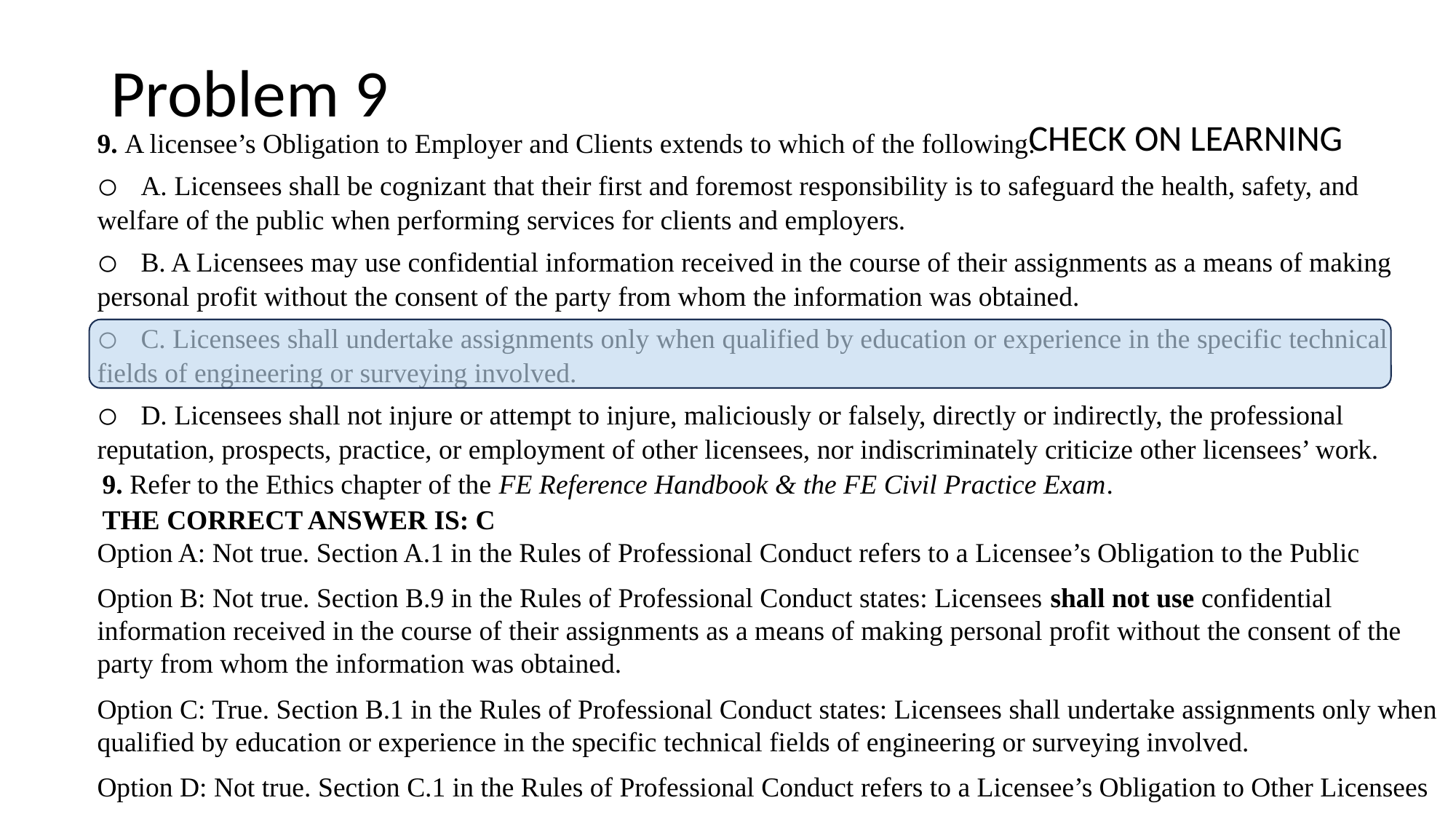

Check on Learning
Problem 9
9. A licensee’s Obligation to Employer and Clients extends to which of the following:
o A. Licensees shall be cognizant that their first and foremost responsibility is to safeguard the health, safety, and welfare of the public when performing services for clients and employers.
o B. A Licensees may use confidential information received in the course of their assignments as a means of making personal profit without the consent of the party from whom the information was obtained.
o C. Licensees shall undertake assignments only when qualified by education or experience in the specific technical fields of engineering or surveying involved.
o D. Licensees shall not injure or attempt to injure, maliciously or falsely, directly or indirectly, the professional reputation, prospects, practice, or employment of other licensees, nor indiscriminately criticize other licensees’ work.

9. Refer to the Ethics chapter of the FE Reference Handbook & the FE Civil Practice Exam.
THE CORRECT ANSWER IS: C
Option A: Not true. Section A.1 in the Rules of Professional Conduct refers to a Licensee’s Obligation to the Public
Option B: Not true. Section B.9 in the Rules of Professional Conduct states: Licensees shall not use confidential information received in the course of their assignments as a means of making personal profit without the consent of the party from whom the information was obtained.
Option C: True. Section B.1 in the Rules of Professional Conduct states: Licensees shall undertake assignments only when qualified by education or experience in the specific technical fields of engineering or surveying involved.
Option D: Not true. Section C.1 in the Rules of Professional Conduct refers to a Licensee’s Obligation to Other Licensees